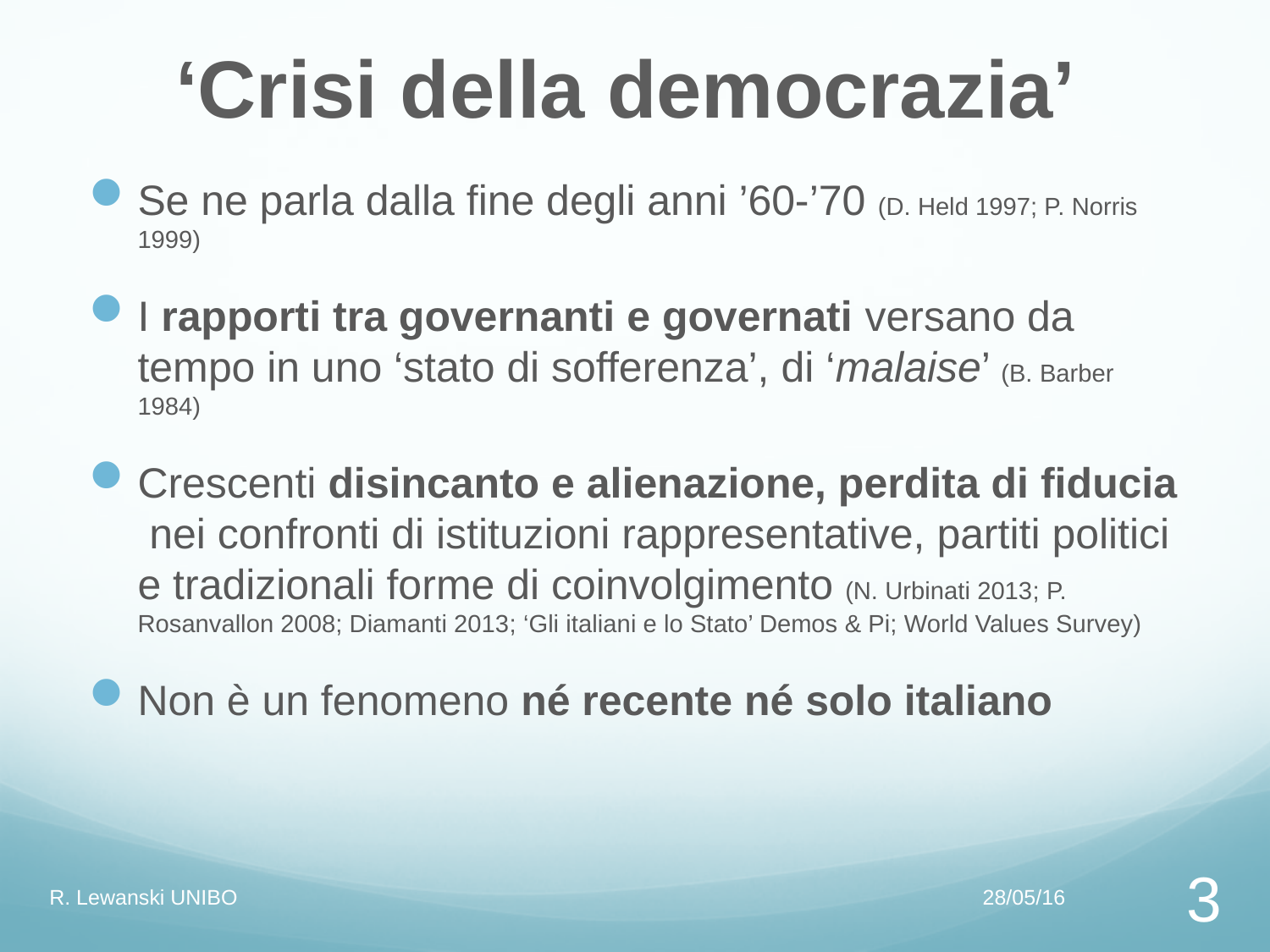

# ‘Crisi della democrazia’
Se ne parla dalla fine degli anni ’60-’70 (D. Held 1997; P. Norris 1999)
I rapporti tra governanti e governati versano da tempo in uno ‘stato di sofferenza’, di ‘malaise’ (B. Barber 1984)
Crescenti disincanto e alienazione, perdita di fiducia  nei confronti di istituzioni rappresentative, partiti politici e tradizionali forme di coinvolgimento (N. Urbinati 2013; P. Rosanvallon 2008; Diamanti 2013; ‘Gli italiani e lo Stato’ Demos & Pi; World Values Survey)
Non è un fenomeno né recente né solo italiano
R. Lewanski UNIBO
28/05/16
3